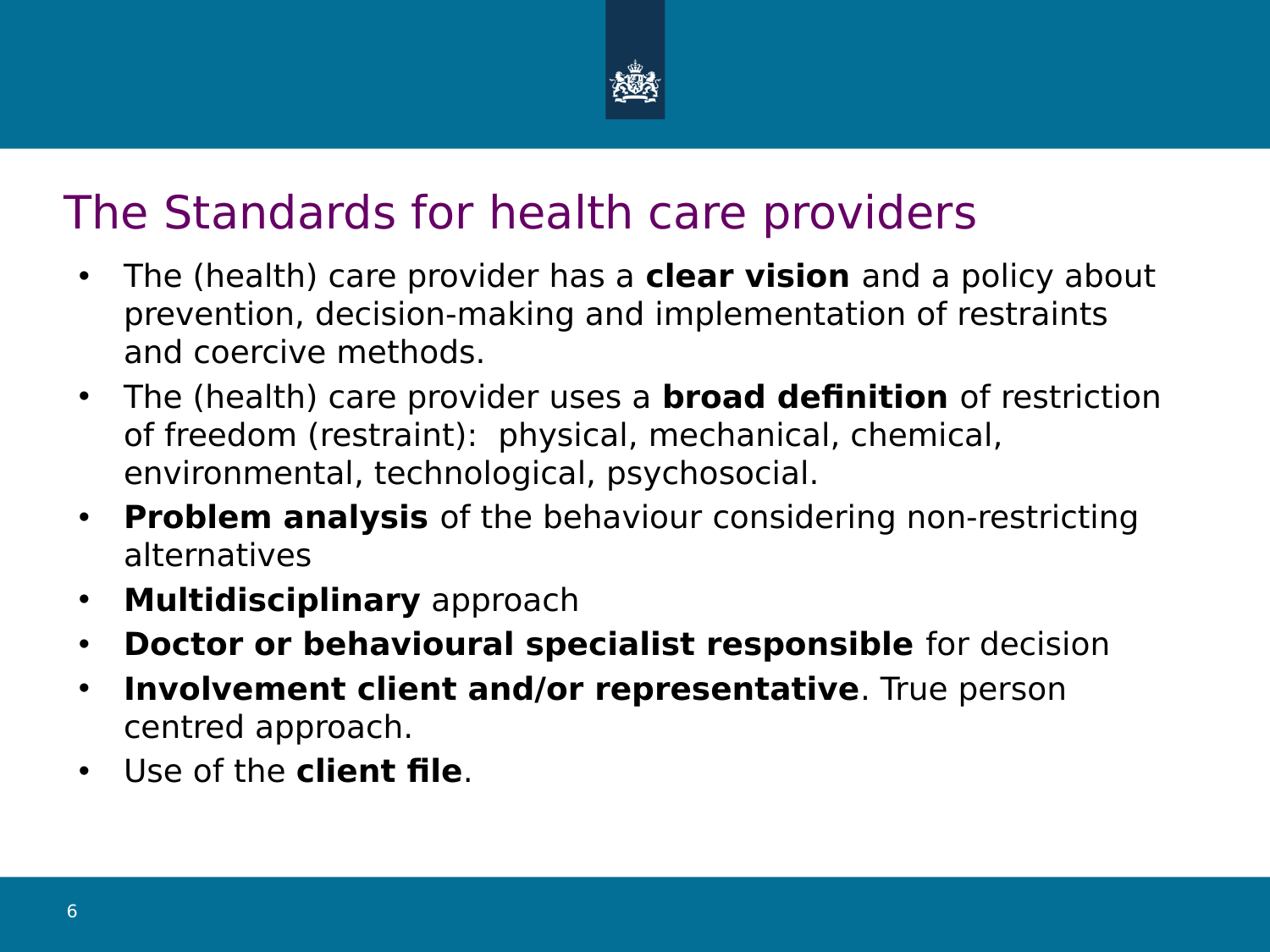

# The Standards for health care providers
The (health) care provider has a clear vision and a policy about  prevention, decision-making and implementation of restraints and coercive methods.
The (health) care provider uses a broad definition of restriction of freedom (restraint):  physical, mechanical, chemical, environmental, technological, psychosocial.
Problem analysis of the behaviour considering non-restricting alternatives
Multidisciplinary approach
Doctor or behavioural specialist responsible for decision
Involvement client and/or representative. True person centred approach.
Use of the client file.

6